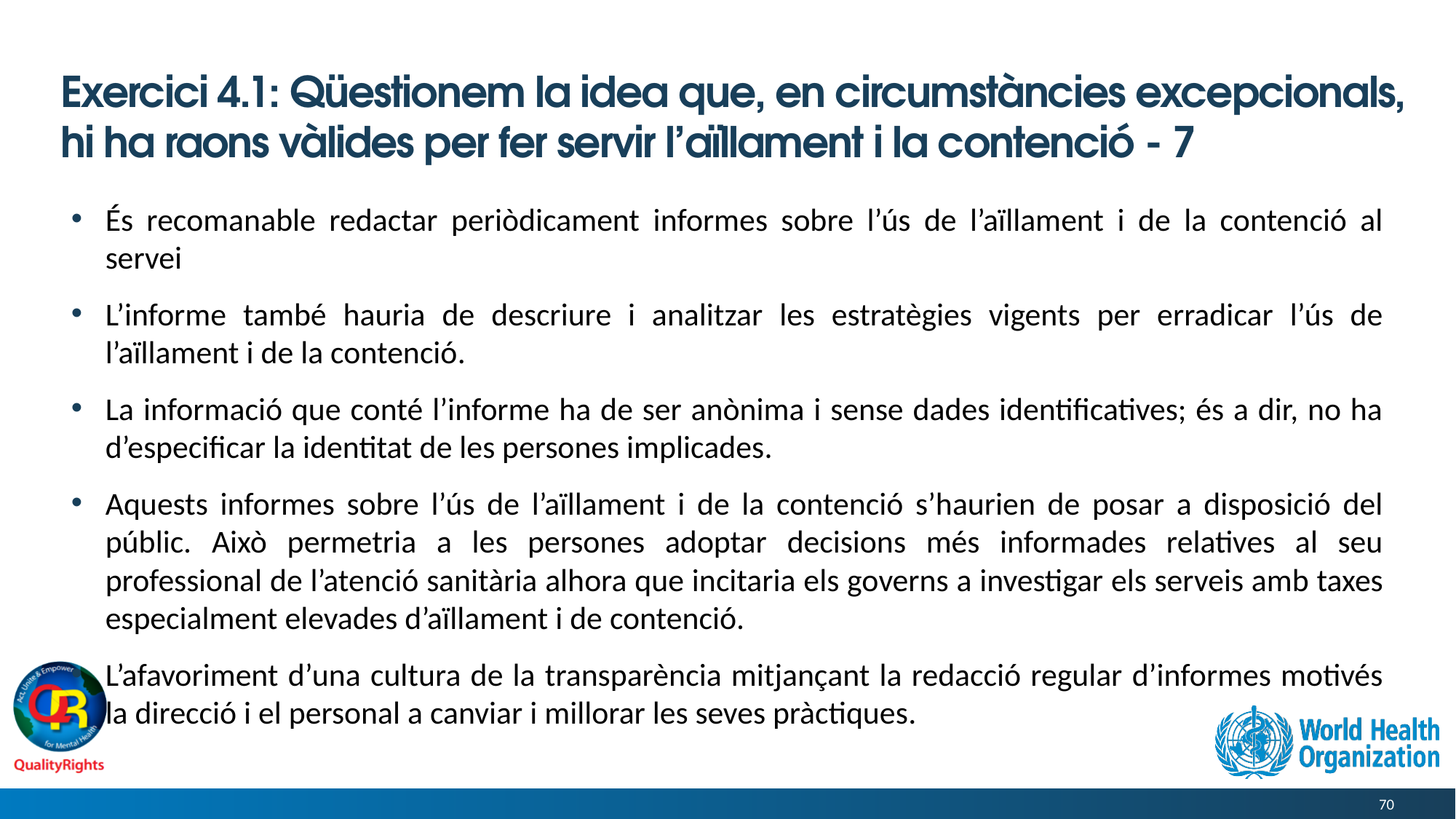

# Exercici 4.1: Qüestionem la idea que, en circumstàncies excepcionals, hi ha raons vàlides per fer servir l’aïllament i la contenció - 7
És recomanable redactar periòdicament informes sobre l’ús de l’aïllament i de la contenció al servei
L’informe també hauria de descriure i analitzar les estratègies vigents per erradicar l’ús de l’aïllament i de la contenció.
La informació que conté l’informe ha de ser anònima i sense dades identificatives; és a dir, no ha d’especificar la identitat de les persones implicades.
Aquests informes sobre l’ús de l’aïllament i de la contenció s’haurien de posar a disposició del públic. Això permetria a les persones adoptar decisions més informades relatives al seu professional de l’atenció sanitària alhora que incitaria els governs a investigar els serveis amb taxes especialment elevades d’aïllament i de contenció.
L’afavoriment d’una cultura de la transparència mitjançant la redacció regular d’informes motivés la direcció i el personal a canviar i millorar les seves pràctiques.